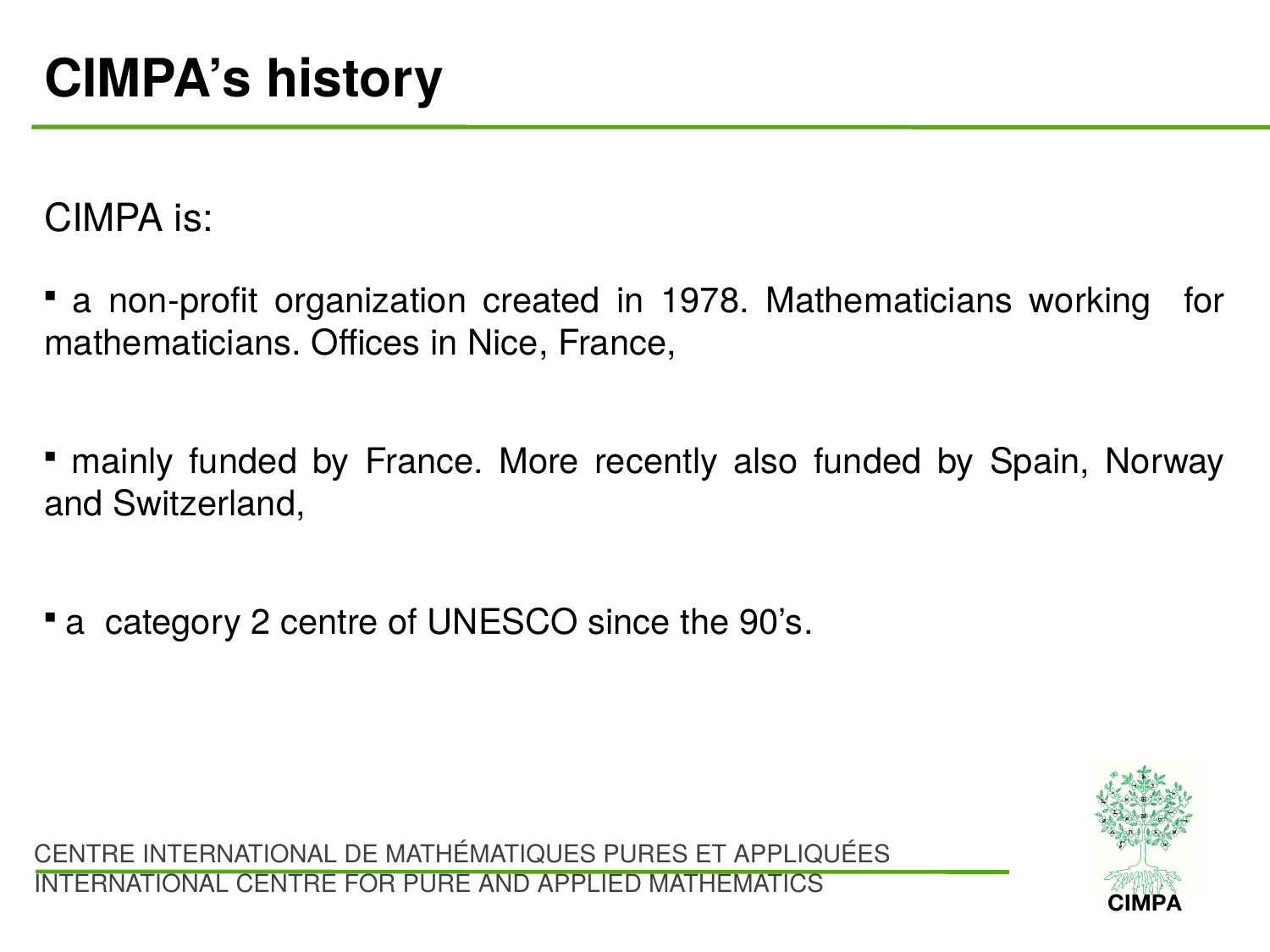

CIMPA’s history
CIMPA is:

 a non-profit organization created in 1978. Mathematicians working  for mathematicians. Offices in Nice, France,

 mainly funded by France. More recently also funded by Spain, Norway and Switzerland,

 a  category 2 centre of UNESCO since the 90’s.